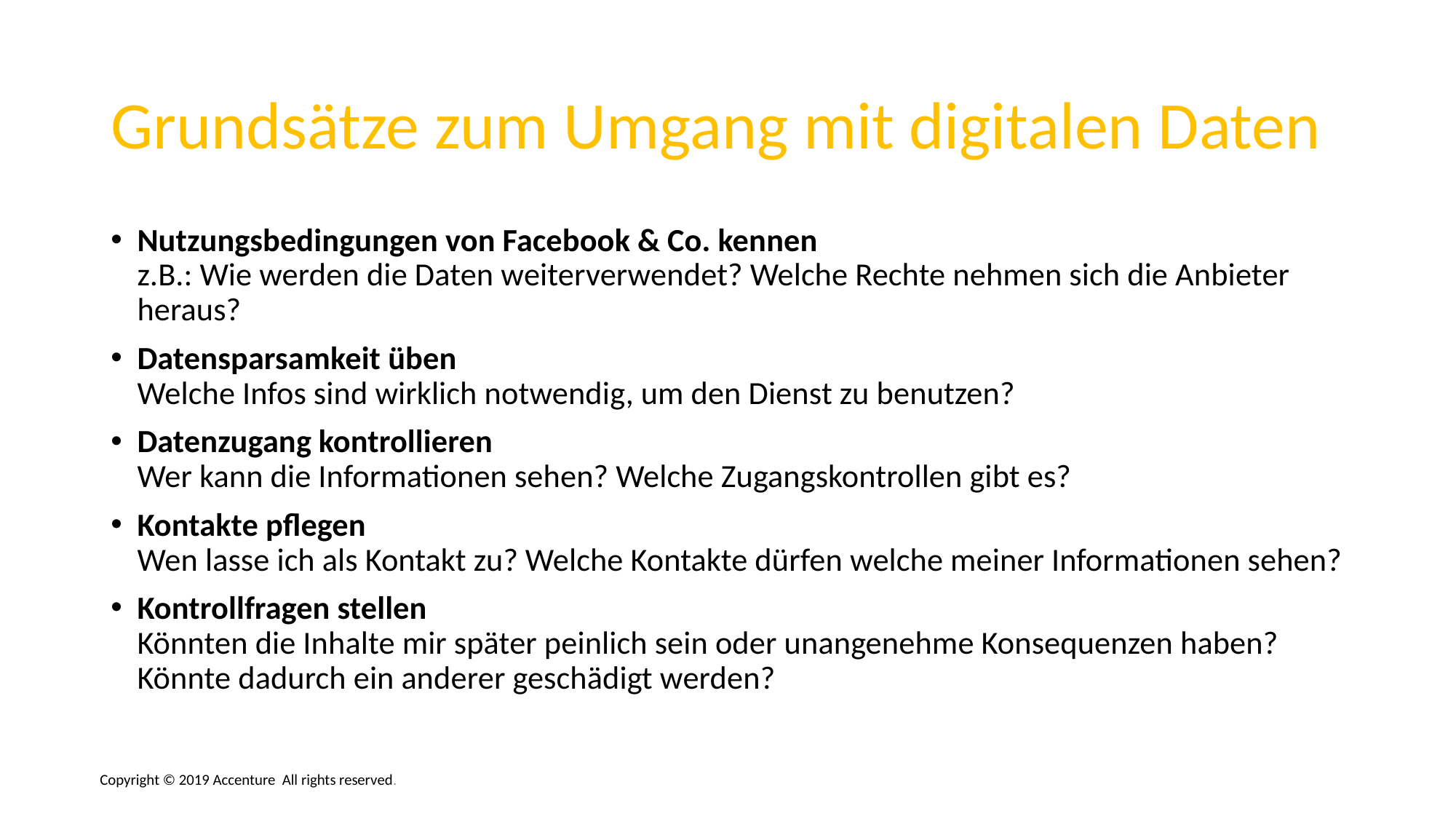

# Grundsätze zum Umgang mit digitalen Daten
Nutzungsbedingungen von Facebook & Co. kennen
z.B.: Wie werden die Daten weiterverwendet? Welche Rechte nehmen sich die Anbieter heraus?
Datensparsamkeit üben
Welche Infos sind wirklich notwendig, um den Dienst zu benutzen?
Datenzugang kontrollieren
Wer kann die Informationen sehen? Welche Zugangskontrollen gibt es?
Kontakte pflegen
Wen lasse ich als Kontakt zu? Welche Kontakte dürfen welche meiner Informationen sehen?
Kontrollfragen stellen
Könnten die Inhalte mir später peinlich sein oder unangenehme Konsequenzen haben? Könnte dadurch ein anderer geschädigt werden?